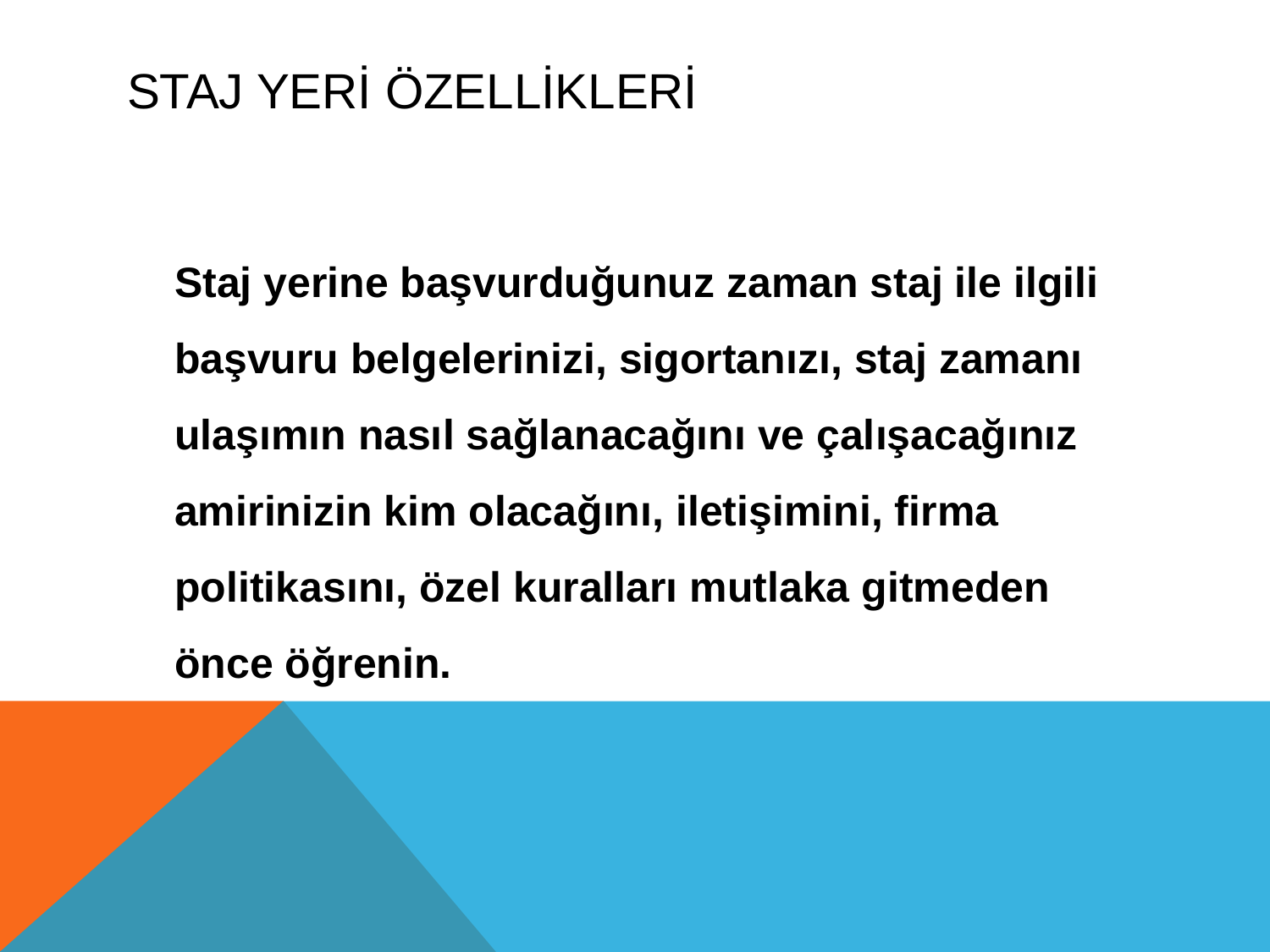

# STAJ YERİ ÖZELLİKLERİ

    Staj yerine başvurduğunuz zaman staj ile ilgili başvuru belgelerinizi, sigortanızı, staj zamanı ulaşımın nasıl sağlanacağını ve çalışacağınız amirinizin kim olacağını, iletişimini, firma politikasını, özel kuralları mutlaka gitmeden önce öğrenin.